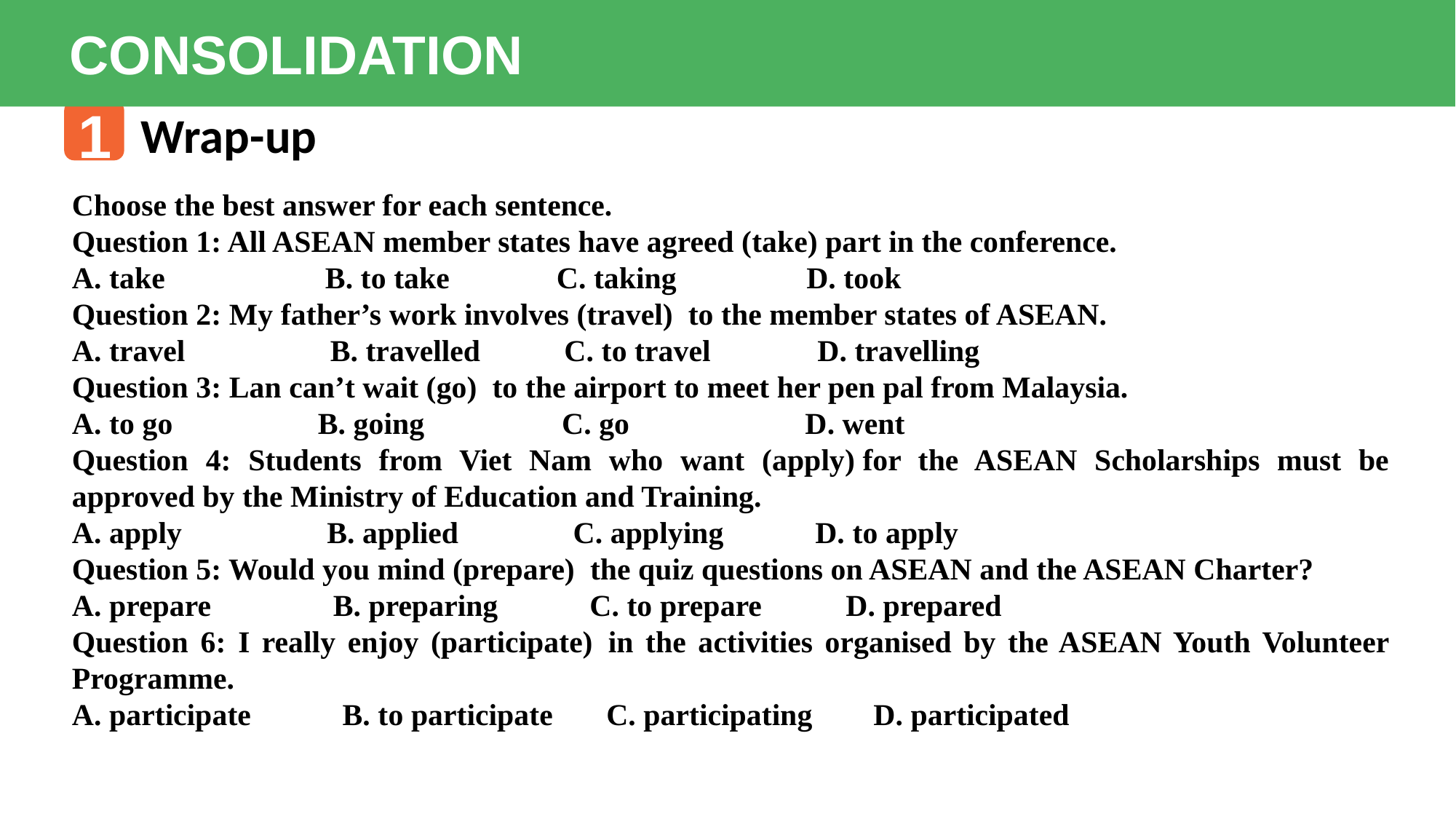

CONSOLIDATION
1
Wrap-up

Choose the best answer for each sentence.
Question 1: All ASEAN member states have agreed (take) part in the conference.
A. take                     B. to take              C. taking                 D. took
Question 2: My father’s work involves (travel)  to the member states of ASEAN.
A. travel                   B. travelled           C. to travel              D. travelling
Question 3: Lan can’t wait (go)  to the airport to meet her pen pal from Malaysia.
A. to go                   B. going                  C. go                       D. went
Question 4: Students from Viet Nam who want (apply) for the ASEAN Scholarships must be approved by the Ministry of Education and Training.
A. apply                   B. applied               C. applying            D. to apply
Question 5: Would you mind (prepare)  the quiz questions on ASEAN and the ASEAN Charter?
A. prepare                B. preparing            C. to prepare           D. prepared
Question 6: I really enjoy (participate)  in the activities organised by the ASEAN Youth Volunteer Programme.
A. participate            B. to participate       C. participating        D. participated